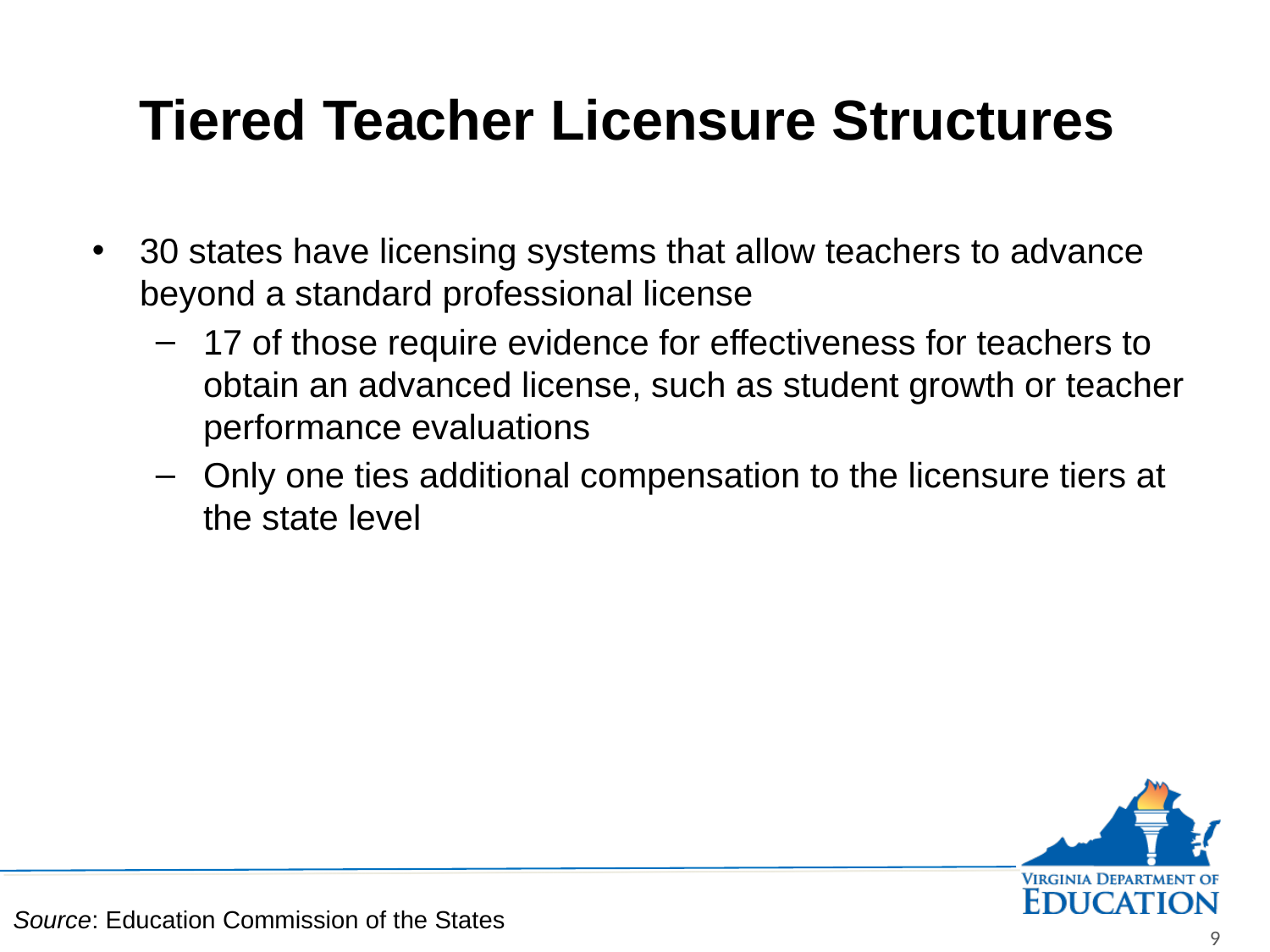

# Tiered Teacher Licensure Structures
30 states have licensing systems that allow teachers to advance beyond a standard professional license
17 of those require evidence for effectiveness for teachers to obtain an advanced license, such as student growth or teacher performance evaluations
Only one ties additional compensation to the licensure tiers at the state level

Source: Education Commission of the States
9